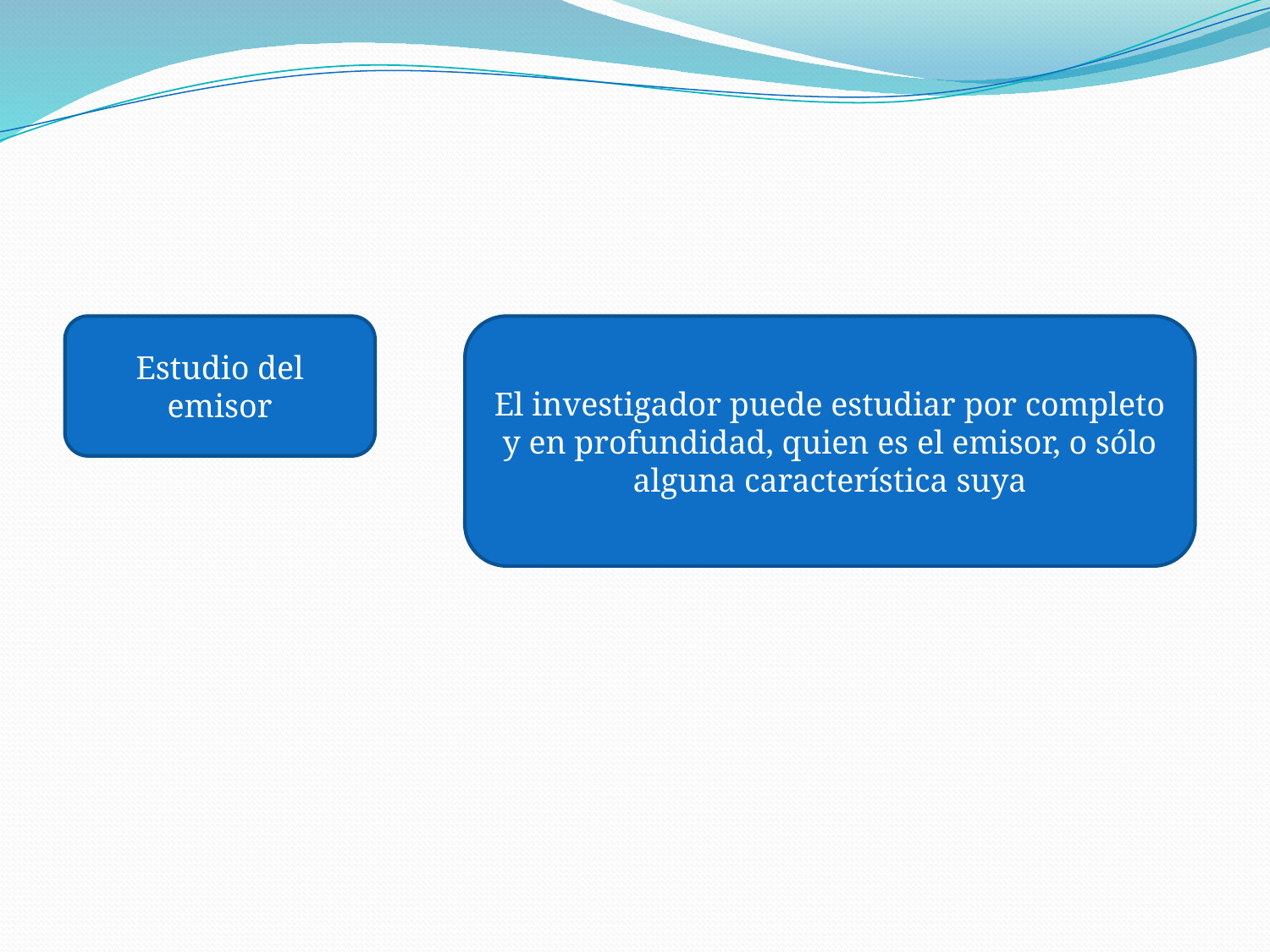

#
Estudio del emisor
El investigador puede estudiar por completo y en profundidad, quien es el emisor, o sólo alguna característica suya